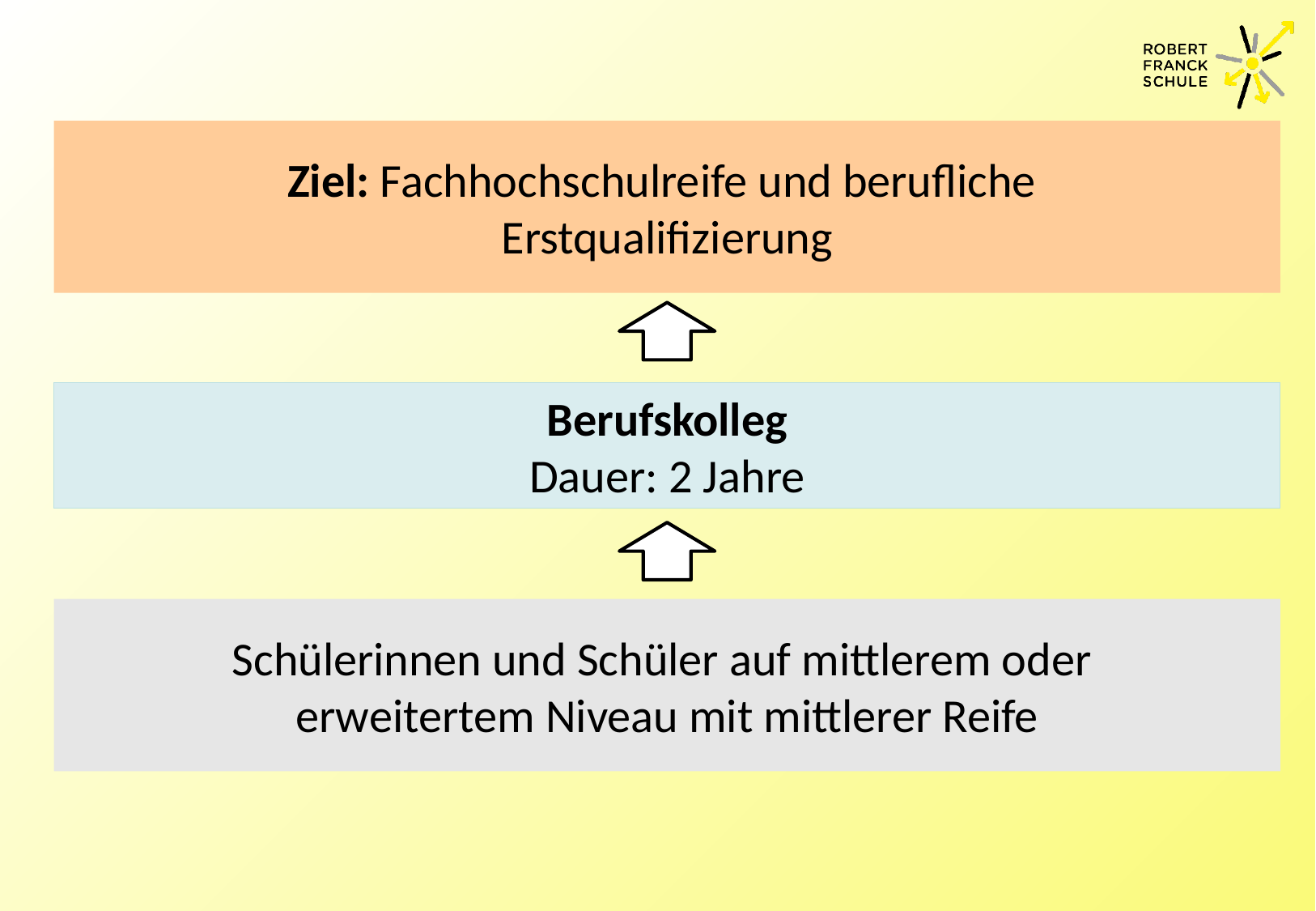

Ziel: Fachhochschulreife und berufliche
Erstqualifizierung

Berufskolleg
Dauer: 2 Jahre

Schülerinnen und Schüler auf mittlerem oder
erweitertem Niveau mit mittlerer Reife